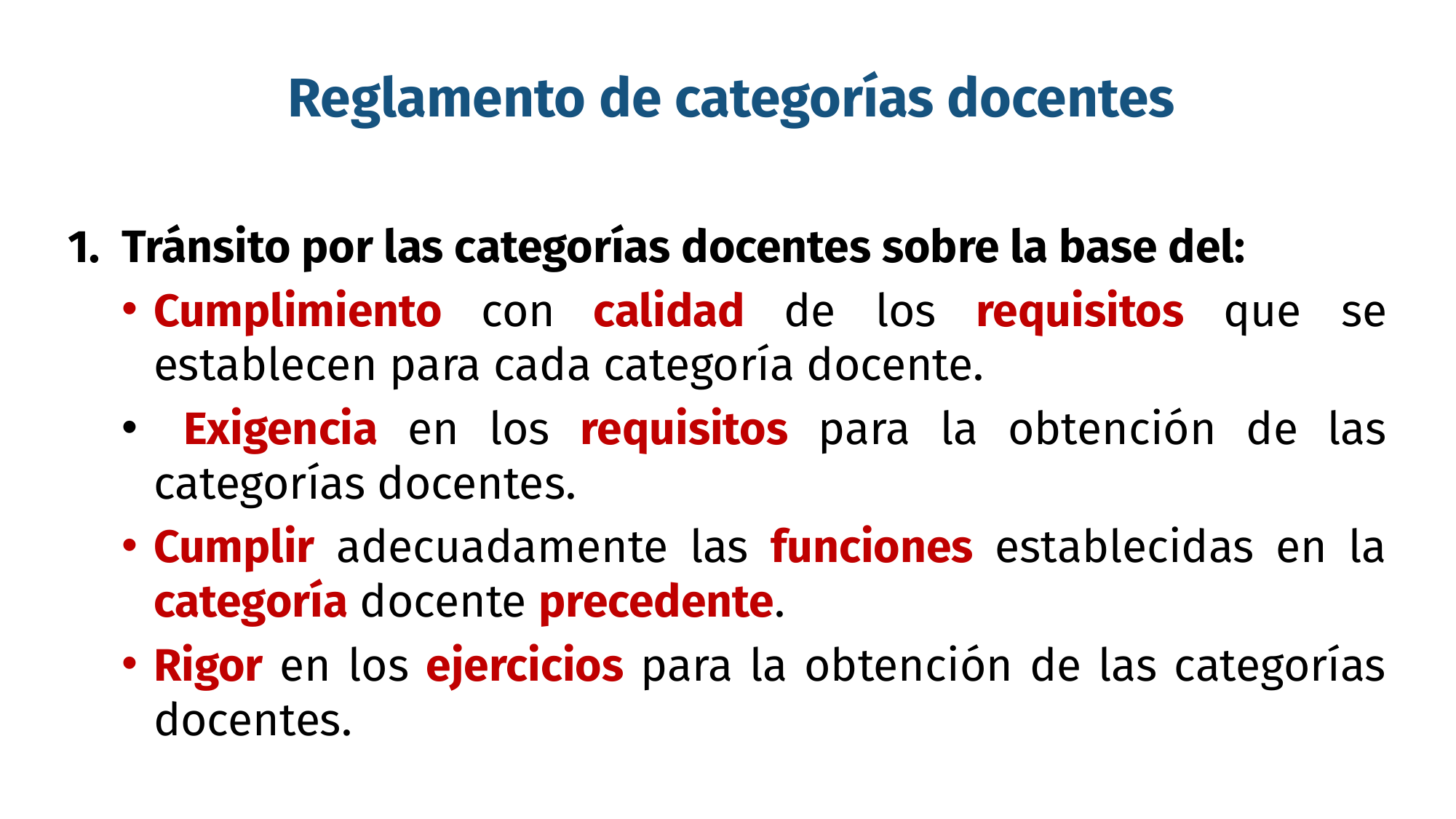

Reglamento de categorías docentes
Tránsito por las categorías docentes sobre la base del:
Cumplimiento con calidad de los requisitos que se establecen para cada categoría docente.
 Exigencia en los requisitos para la obtención de las categorías docentes.
Cumplir adecuadamente las funciones establecidas en la categoría docente precedente.
Rigor en los ejercicios para la obtención de las categorías docentes.